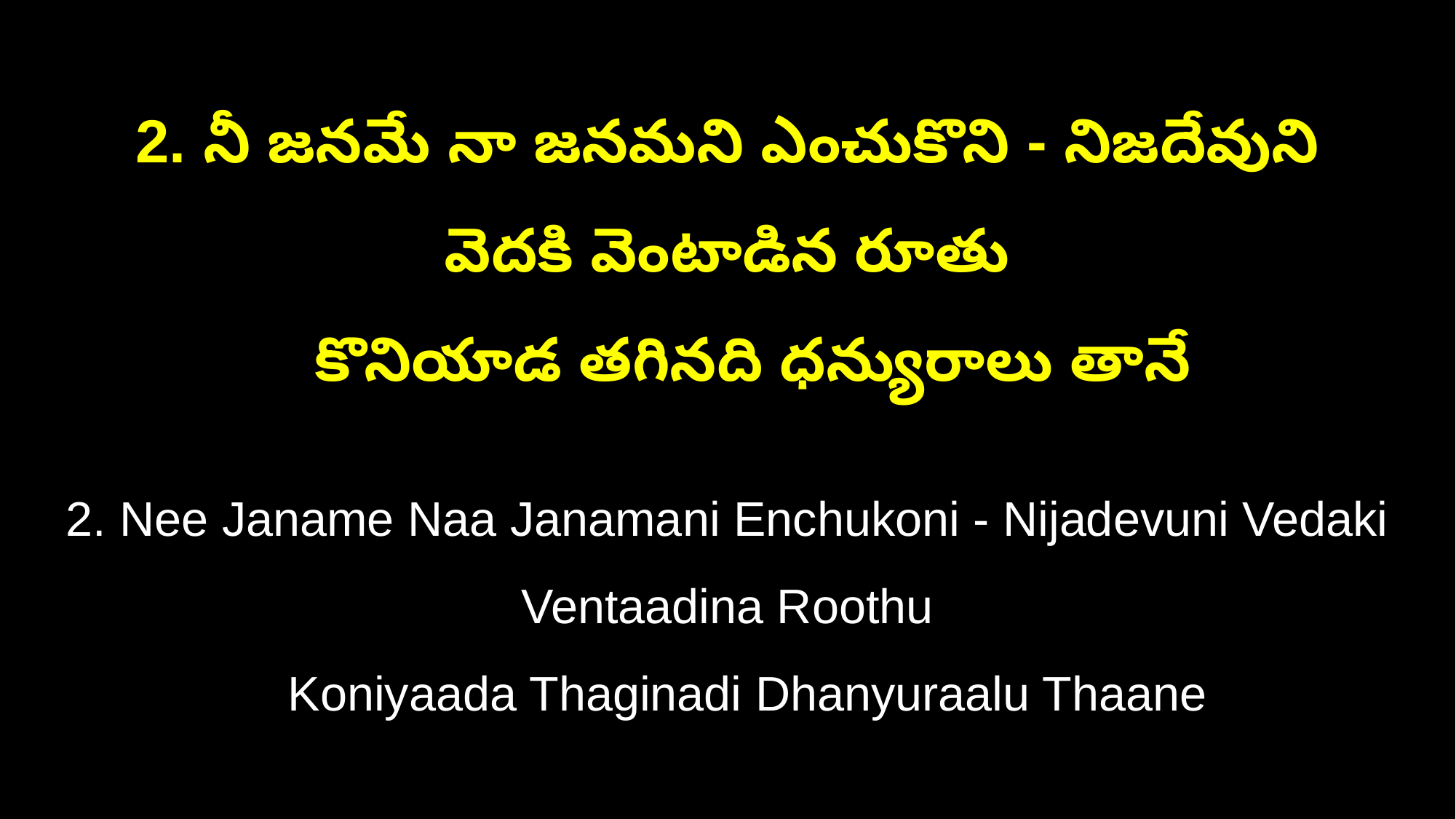

2. నీ జనమే నా జనమని ఎంచుకొని - నిజదేవుని వెదకి వెంటాడిన రూతు
   కొనియాడ తగినది ధన్యురాలు తానే
2. Nee Janame Naa Janamani Enchukoni - Nijadevuni Vedaki Ventaadina Roothu
   Koniyaada Thaginadi Dhanyuraalu Thaane